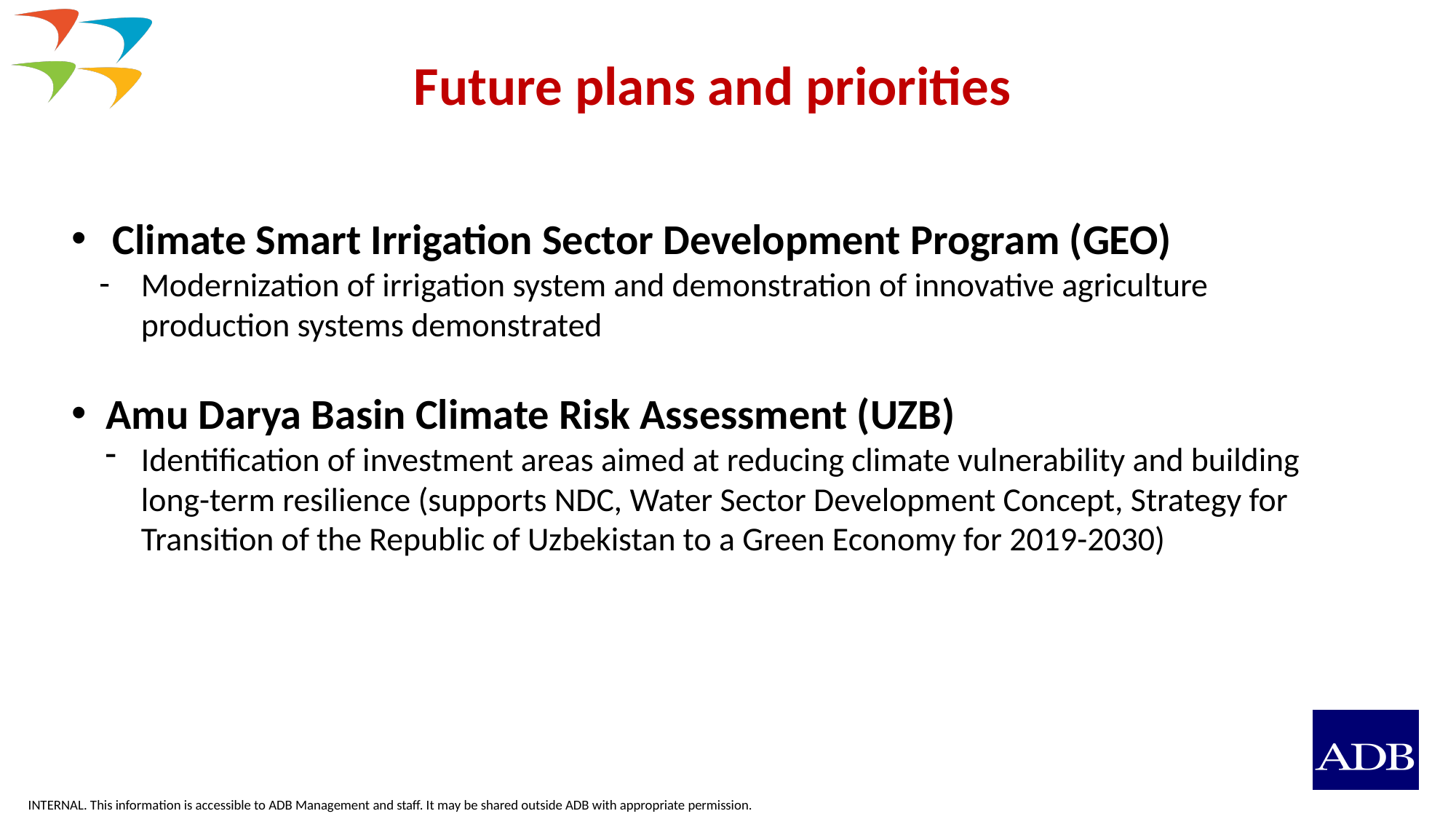

Future plans and priorities

Climate Smart Irrigation Sector Development Program (GEO)
Modernization of irrigation system and demonstration of innovative agriculture production systems demonstrated

Amu Darya Basin Climate Risk Assessment (UZB)
Identification of investment areas aimed at reducing climate vulnerability and building long-term resilience (supports NDC, Water Sector Development Concept, Strategy for Transition of the Republic of Uzbekistan to a Green Economy for 2019-2030)